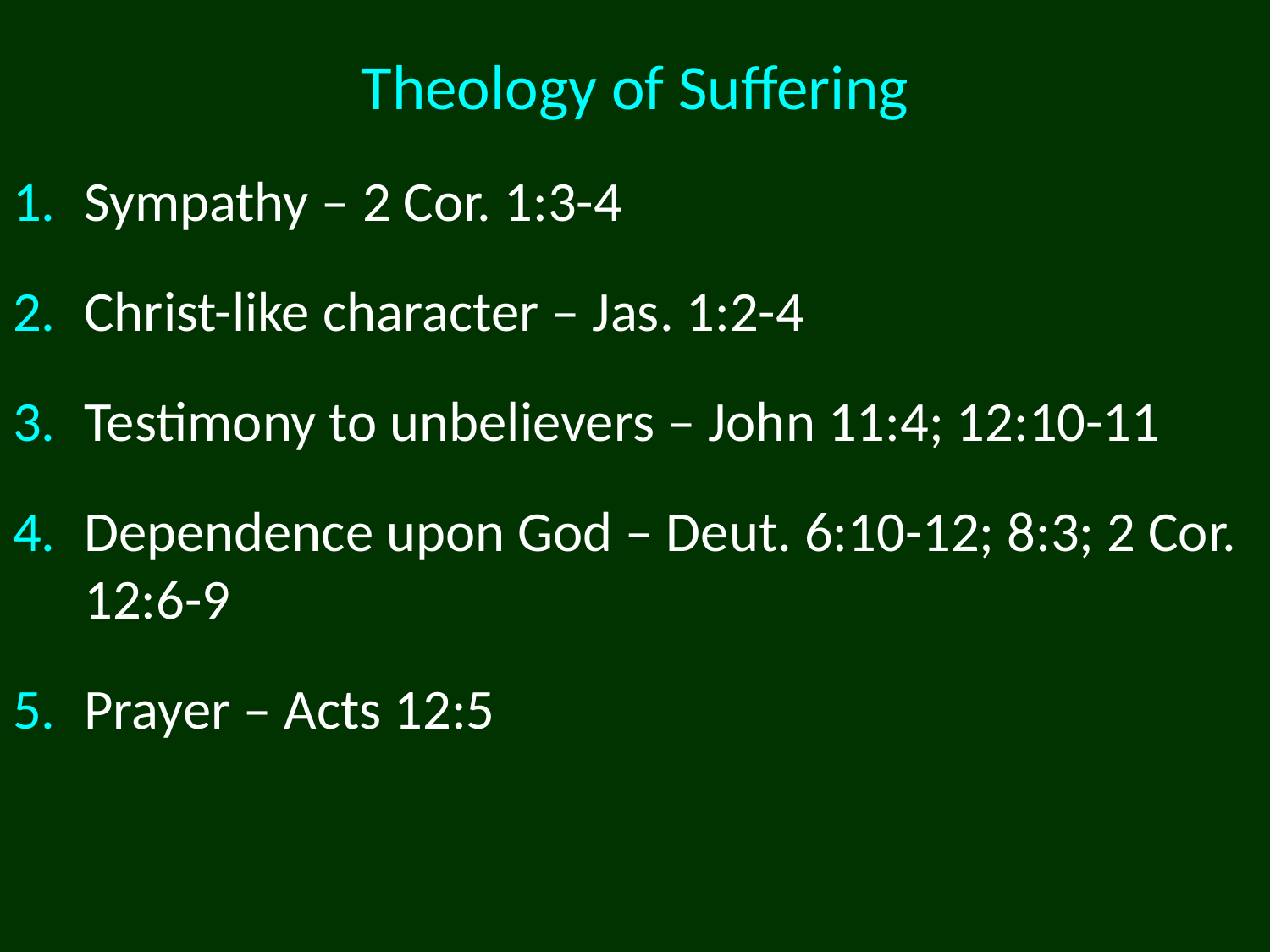

# Theology of Suffering
Sympathy – 2 Cor. 1:3-4
Christ-like character – Jas. 1:2-4
Testimony to unbelievers – John 11:4; 12:10-11
Dependence upon God – Deut. 6:10-12; 8:3; 2 Cor. 12:6-9
Prayer – Acts 12:5